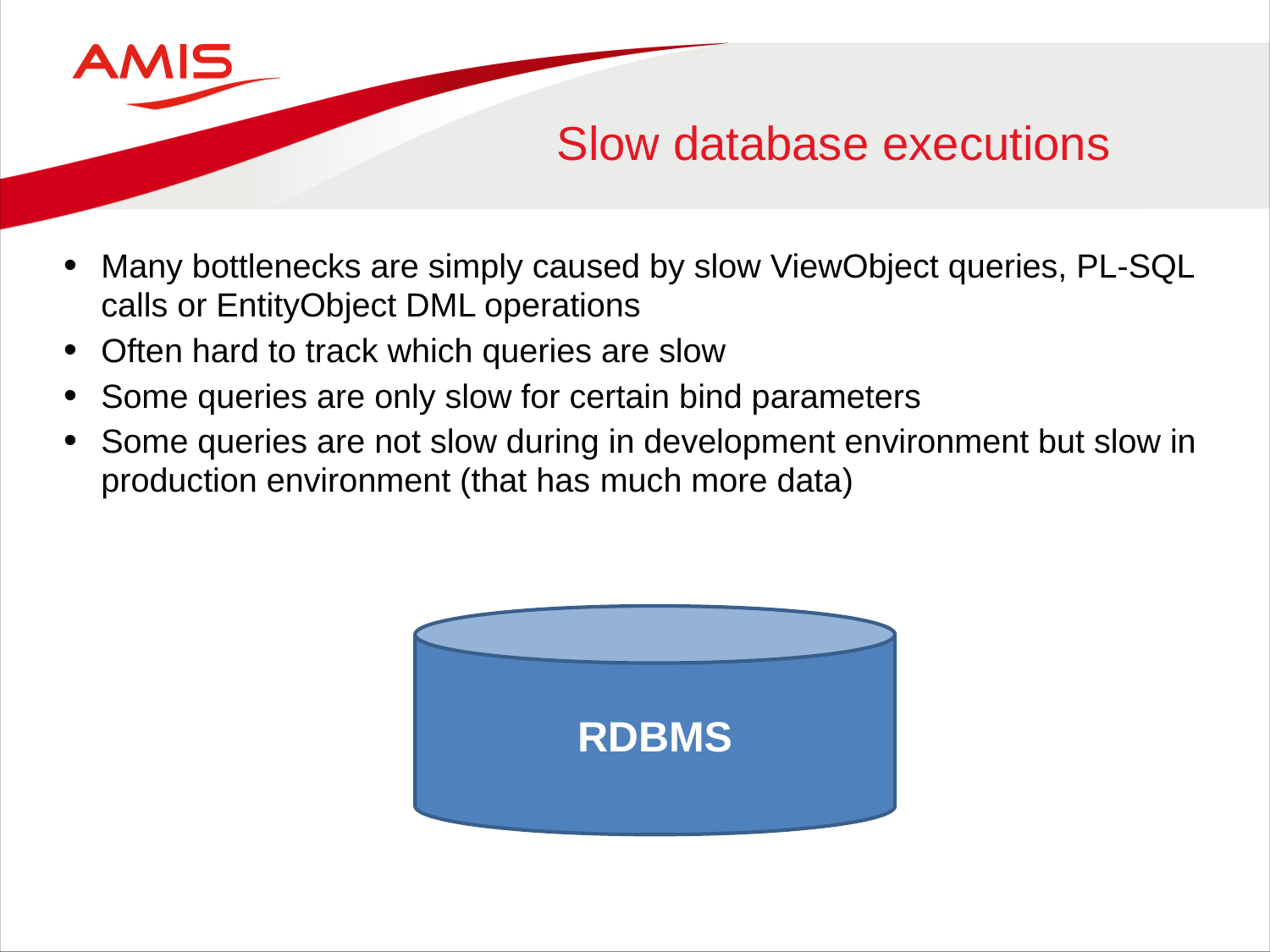

# Slow database executions
Many bottlenecks are simply caused by slow ViewObject queries, PL-SQL calls or EntityObject DML operations
Often hard to track which queries are slow
Some queries are only slow for certain bind parameters
Some queries are not slow during in development environment but slow in production environment (that has much more data)

RDBMS